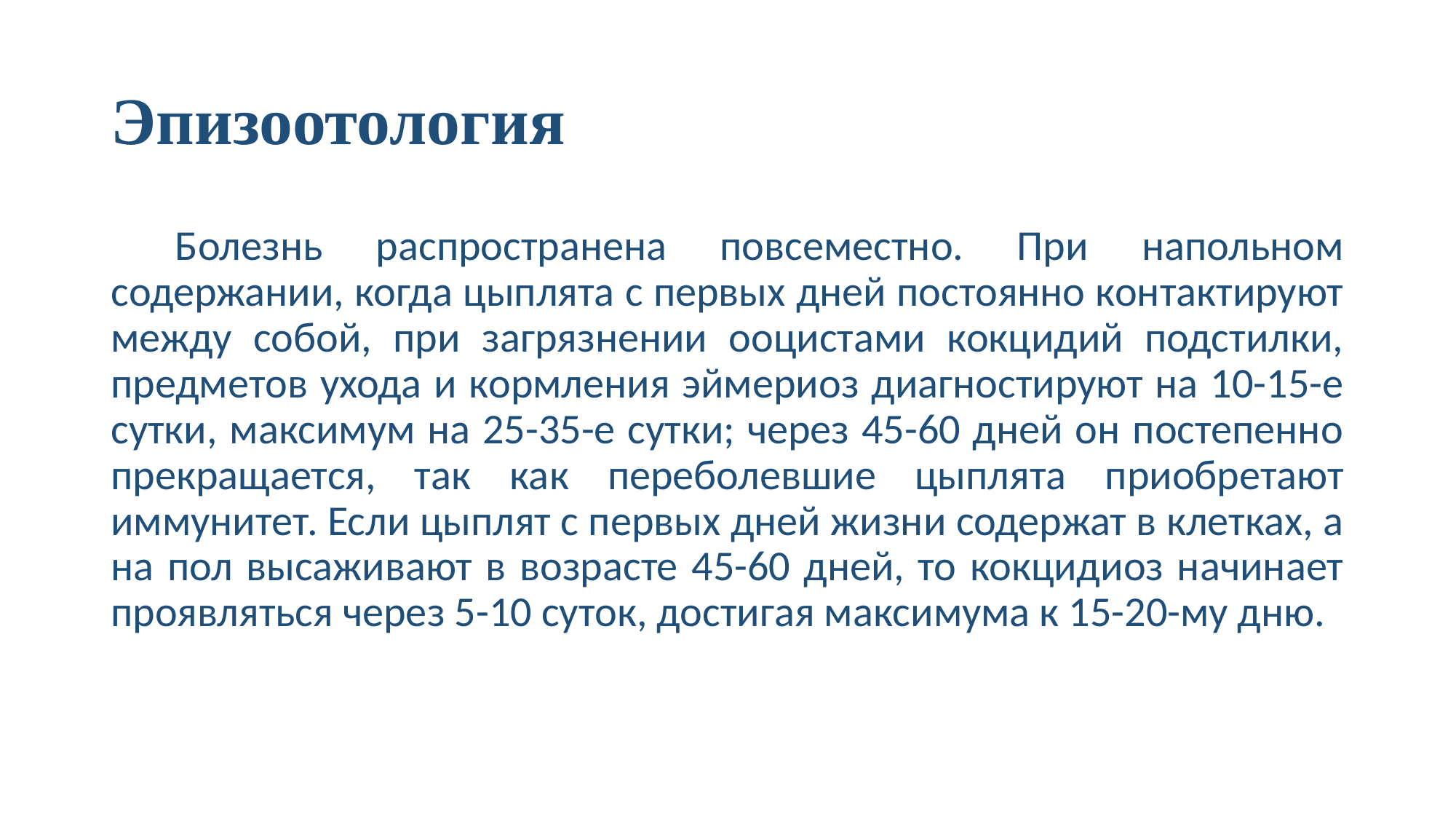

# Эпизоотология
Болезнь распространена повсеместно. При напольном содержании, когда цыплята с первых дней постоянно контактируют между собой, при загрязнении ооцистами кокцидий подстилки, предметов ухода и кормления эймериоз диагностируют на 10-15-е сутки, максимум на 25-35-е сутки; через 45-60 дней он постепенно прекращается, так как переболевшие цыплята приобретают иммунитет. Если цыплят с первых дней жизни содержат в клетках, а на пол высаживают в возрасте 45-60 дней, то кокцидиоз начинает проявляться через 5-10 суток, достигая максимума к 15-20-му дню.